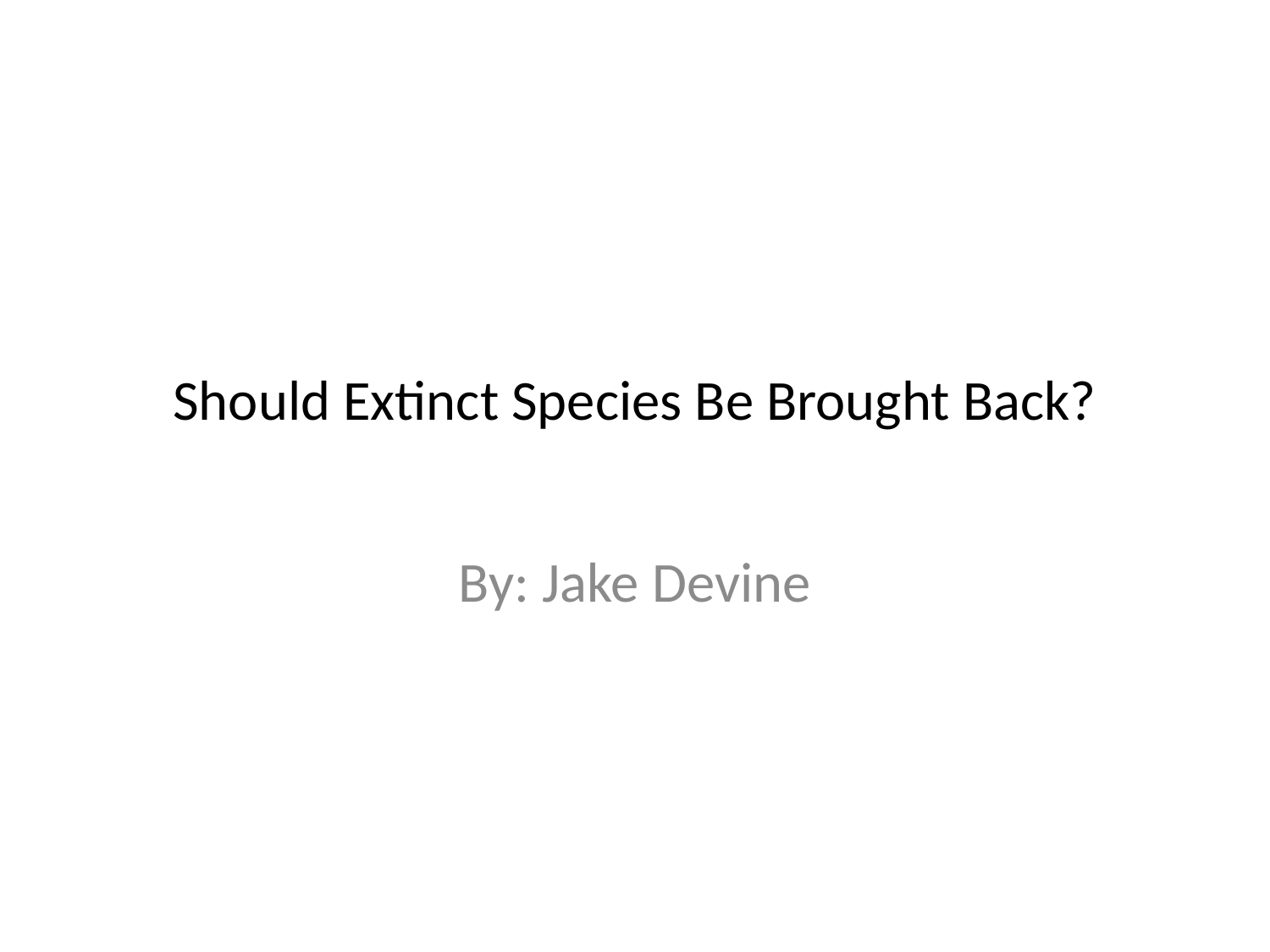

# Should Extinct Species Be Brought Back?
By: Jake Devine